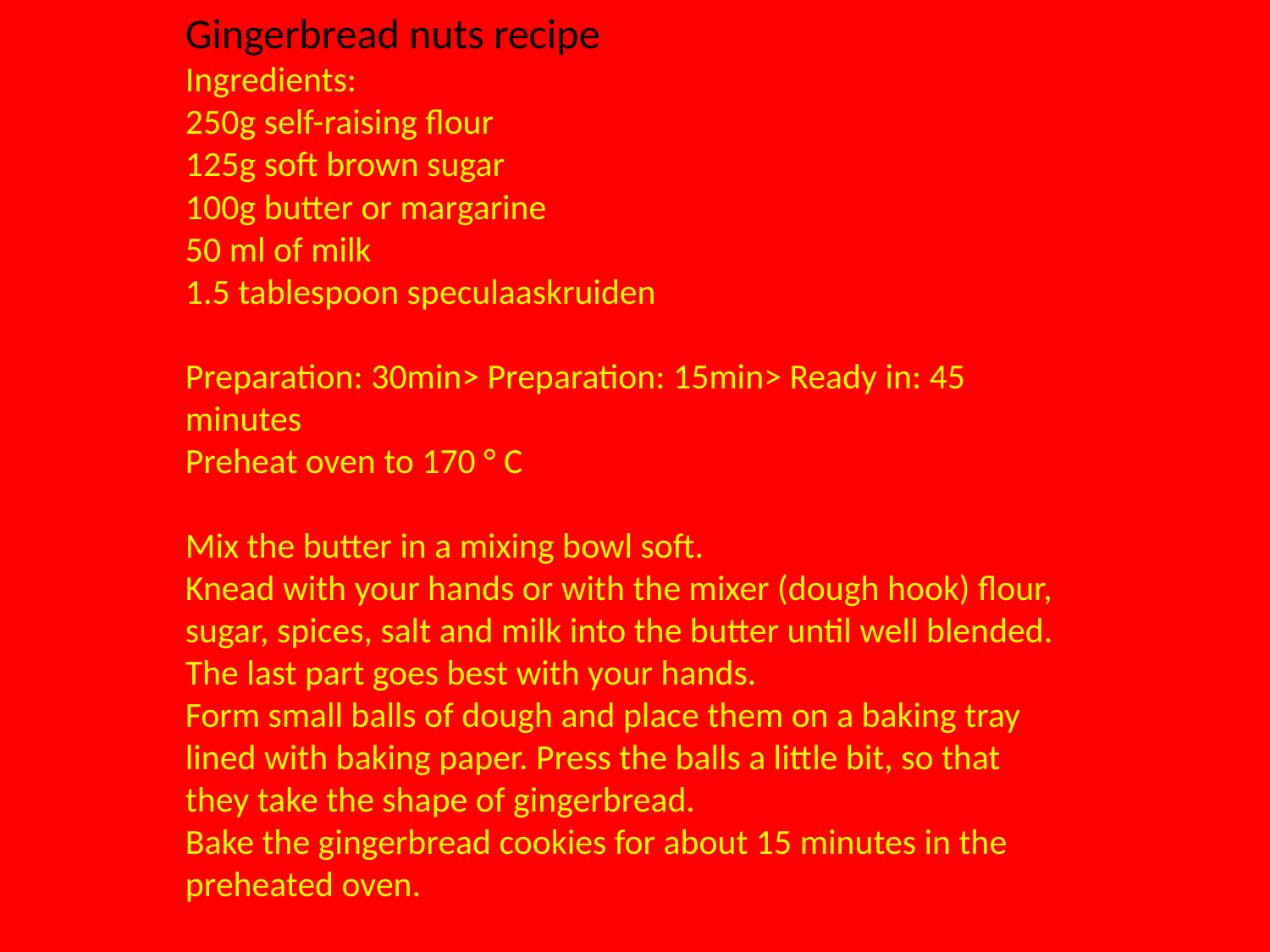

Gingerbread nuts recipe
Ingredients:
250g self-raising flour
125g soft brown sugar
100g butter or margarine
50 ml of milk
1.5 tablespoon speculaaskruiden

Preparation: 30min> Preparation: 15min> Ready in: 45 minutes
Preheat oven to 170 ° C

Mix the butter in a mixing bowl soft.
Knead with your hands or with the mixer (dough hook) flour, sugar, spices, salt and milk into the butter until well blended. The last part goes best with your hands.
Form small balls of dough and place them on a baking tray lined with baking paper. Press the balls a little bit, so that they take the shape of gingerbread.
Bake the gingerbread cookies for about 15 minutes in the preheated oven.